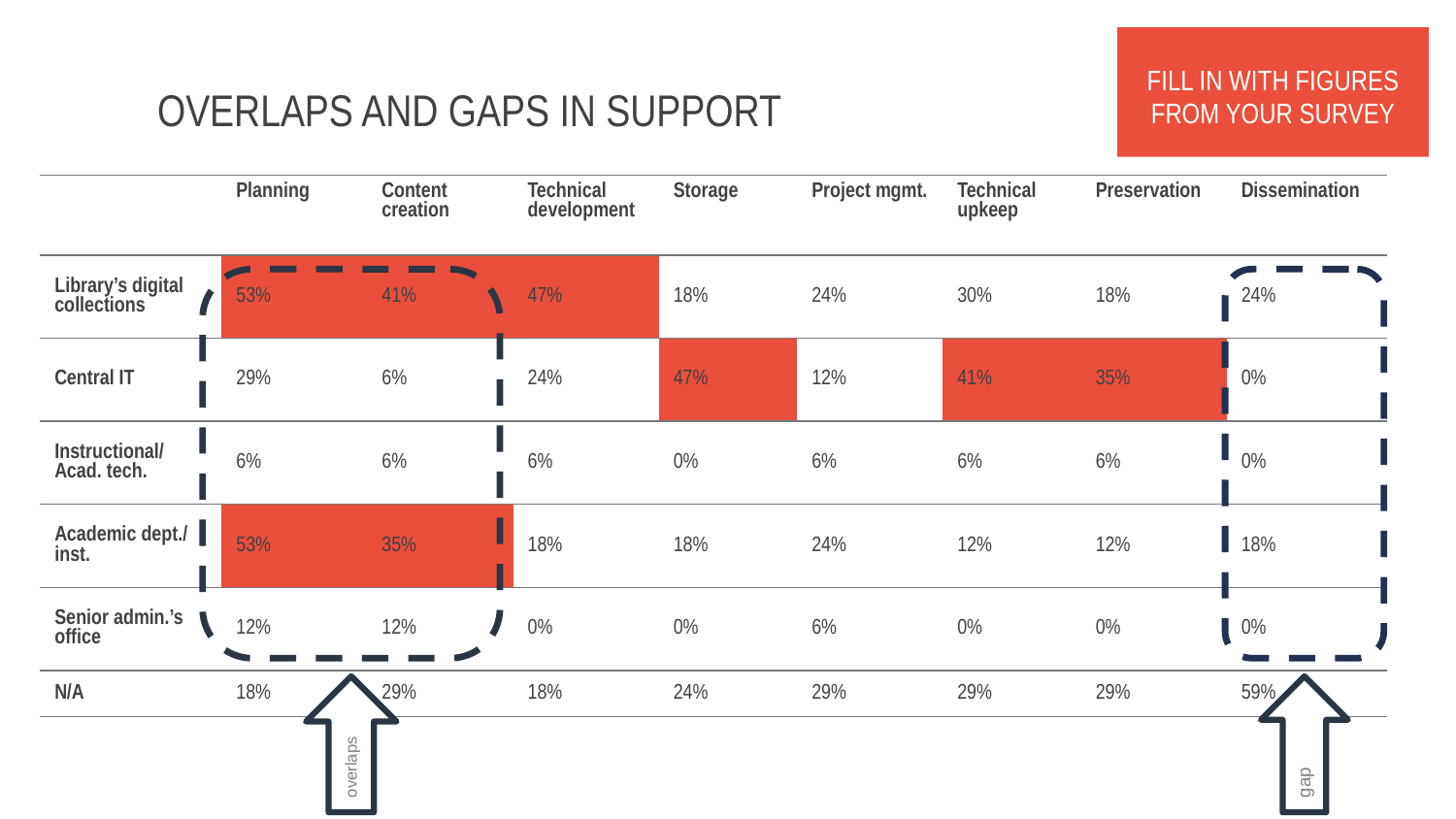

FILL IN WITH FIGURES FROM YOUR SURVEY

# Overlaps and gaps in support
|  | Planning | Content creation | Technical development | Storage | Project mgmt. | Technical upkeep | Preservation | Dissemination |
| --- | --- | --- | --- | --- | --- | --- | --- | --- |
| Library’s digital collections | 53% | 41% | 47% | 18% | 24% | 30% | 18% | 24% |
| Central IT | 29% | 6% | 24% | 47% | 12% | 41% | 35% | 0% |
| Instructional/ Acad. tech. | 6% | 6% | 6% | 0% | 6% | 6% | 6% | 0% |
| Academic dept./ inst. | 53% | 35% | 18% | 18% | 24% | 12% | 12% | 18% |
| Senior admin.’s office | 12% | 12% | 0% | 0% | 6% | 0% | 0% | 0% |
| N/A | 18% | 29% | 18% | 24% | 29% | 29% | 29% | 59% |

overlaps

gap